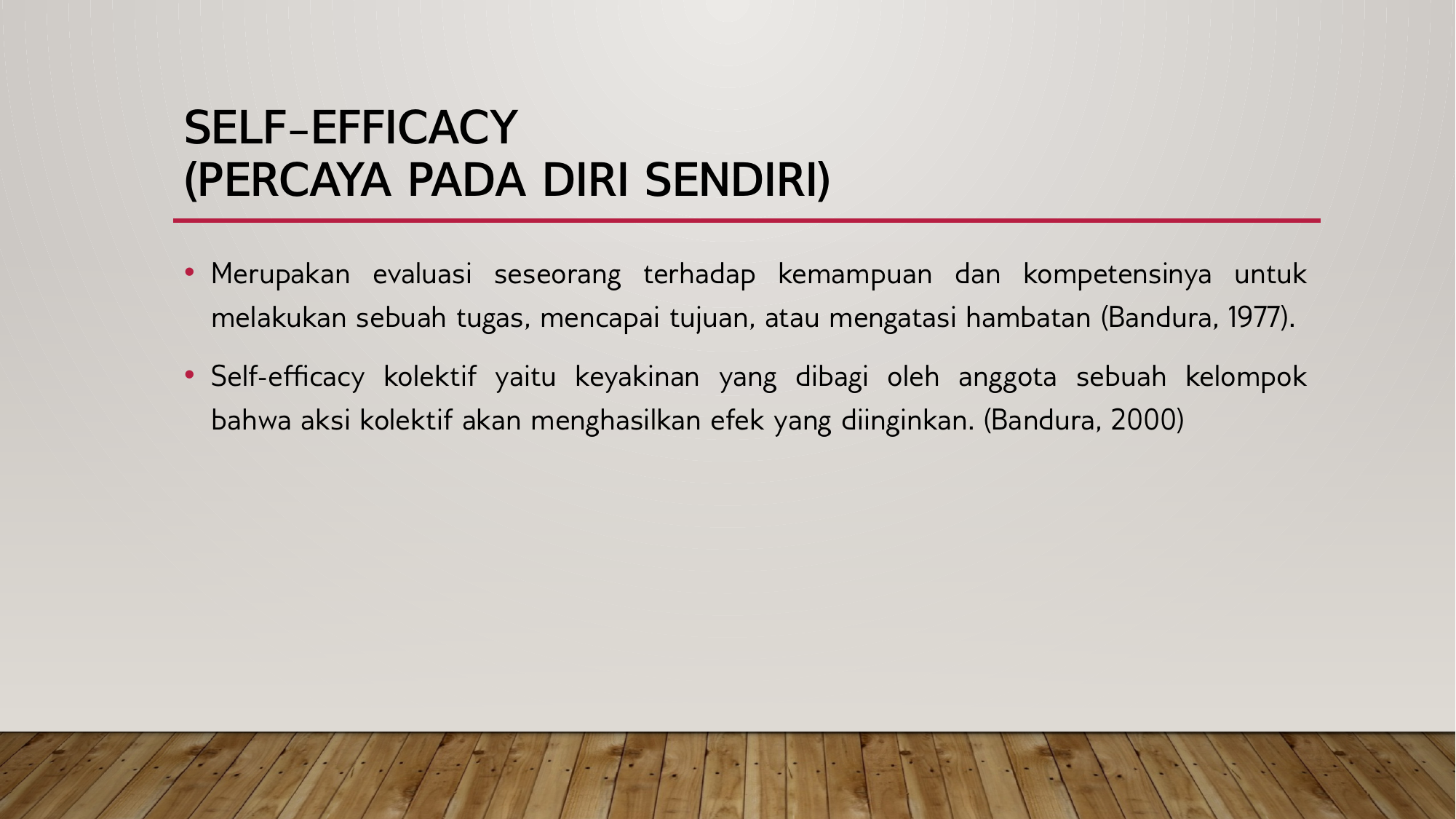

# SELF–EFFICACY (PERCAYA PADA DIRI SENDIRI)
Merupakan evaluasi seseorang terhadap kemampuan dan kompetensinya untuk melakukan sebuah tugas, mencapai tujuan, atau mengatasi hambatan (Bandura, 1977).
Self-efficacy kolektif yaitu keyakinan yang dibagi oleh anggota sebuah kelompok bahwa aksi kolektif akan menghasilkan efek yang diinginkan. (Bandura, 2000)